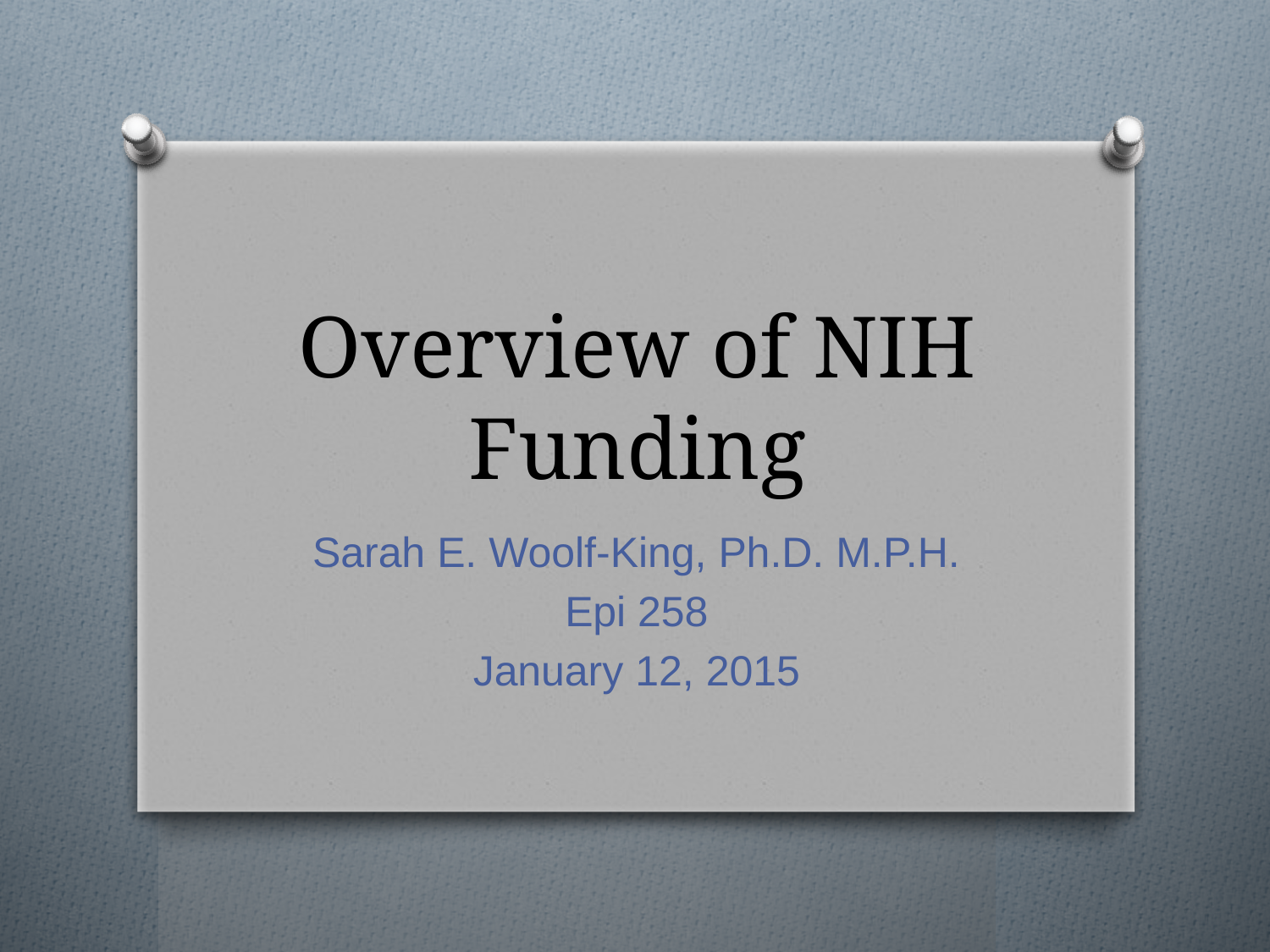

# Overview of NIH Funding
Sarah E. Woolf-King, Ph.D. M.P.H.
Epi 258
January 12, 2015